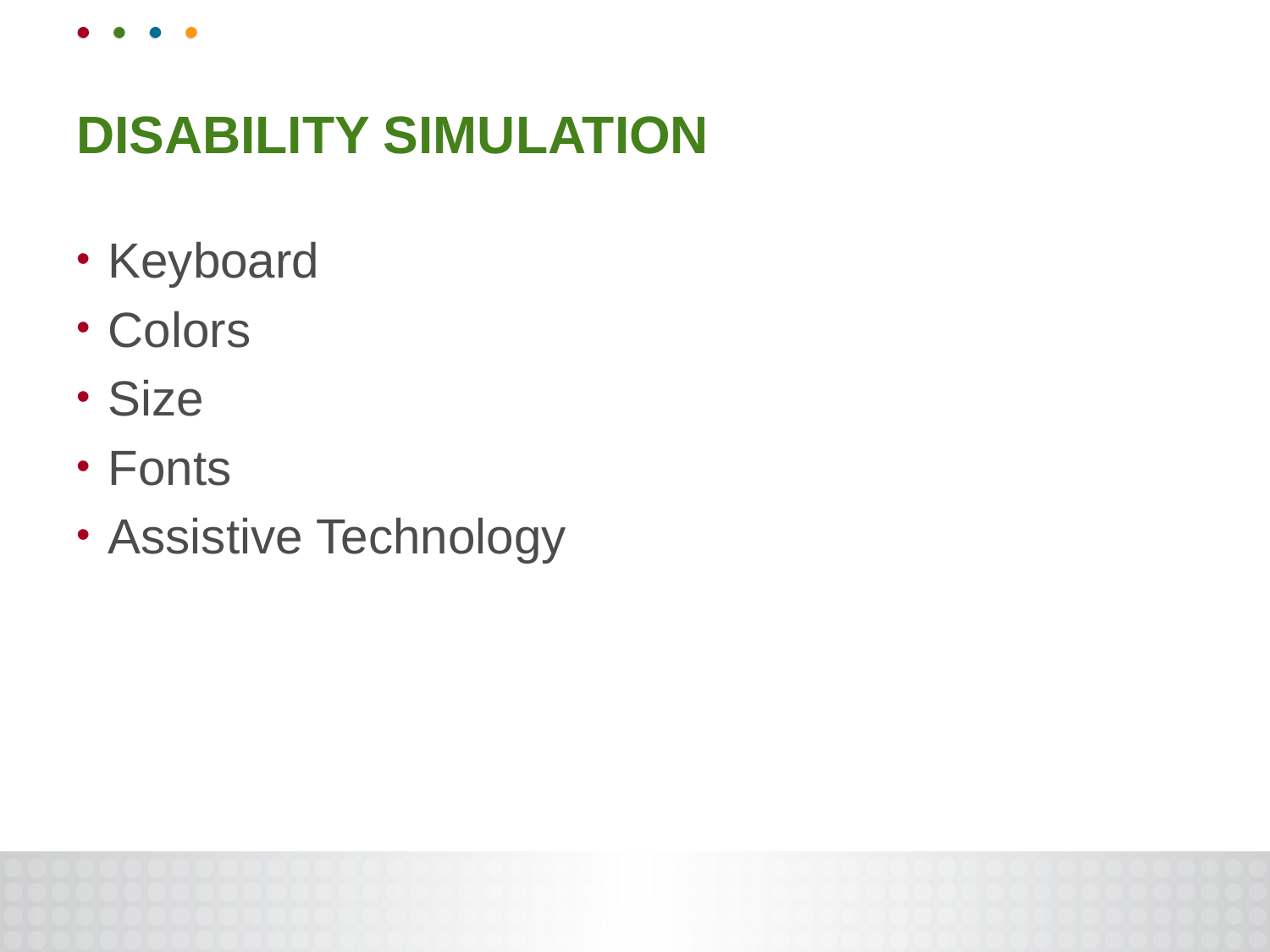

# Disability Simulation
Keyboard
Colors
Size
Fonts
Assistive Technology